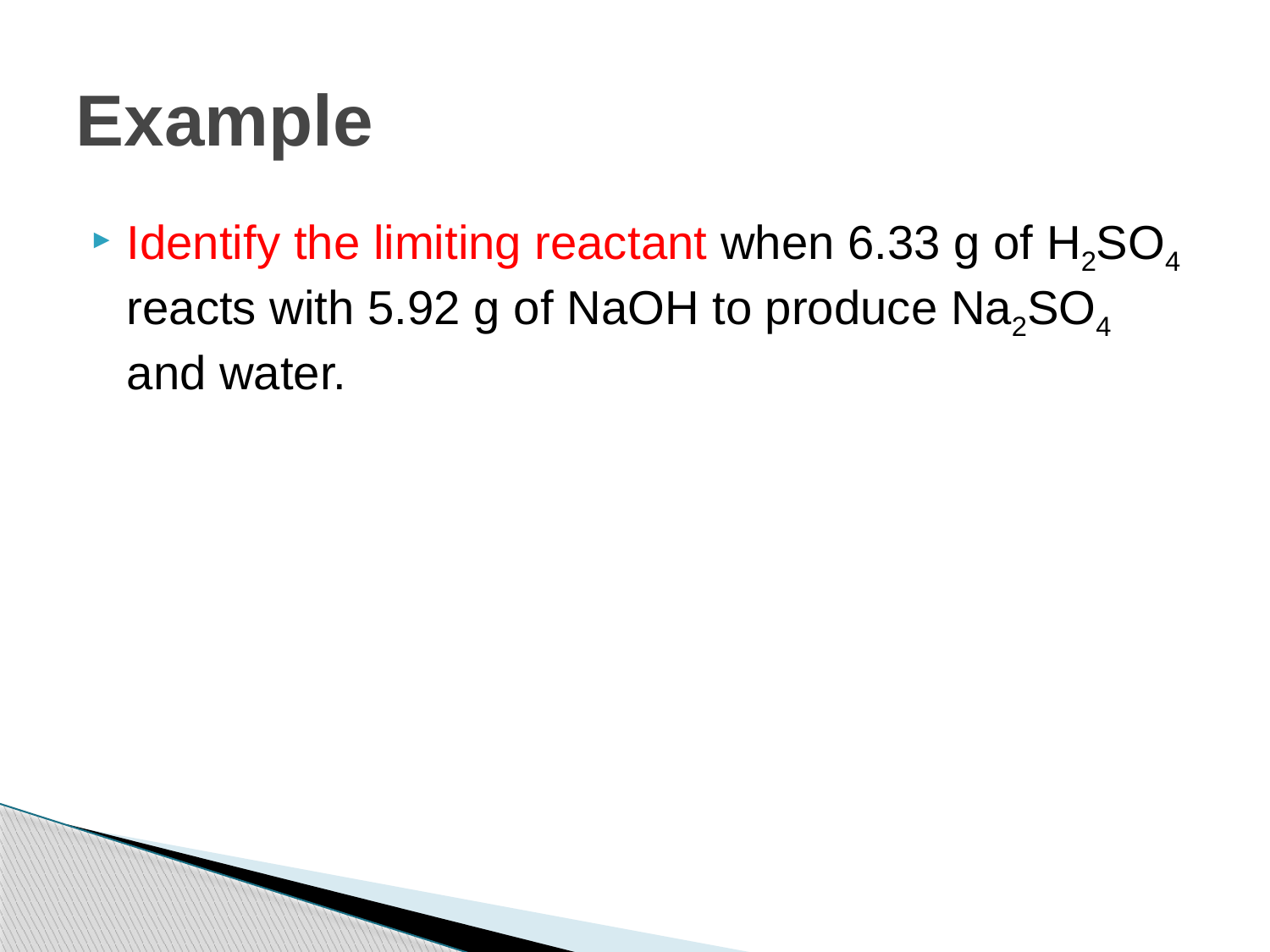

# Example
Identify the limiting reactant when 6.33 g of H2SO4 reacts with 5.92 g of NaOH to produce Na2SO4 and water.